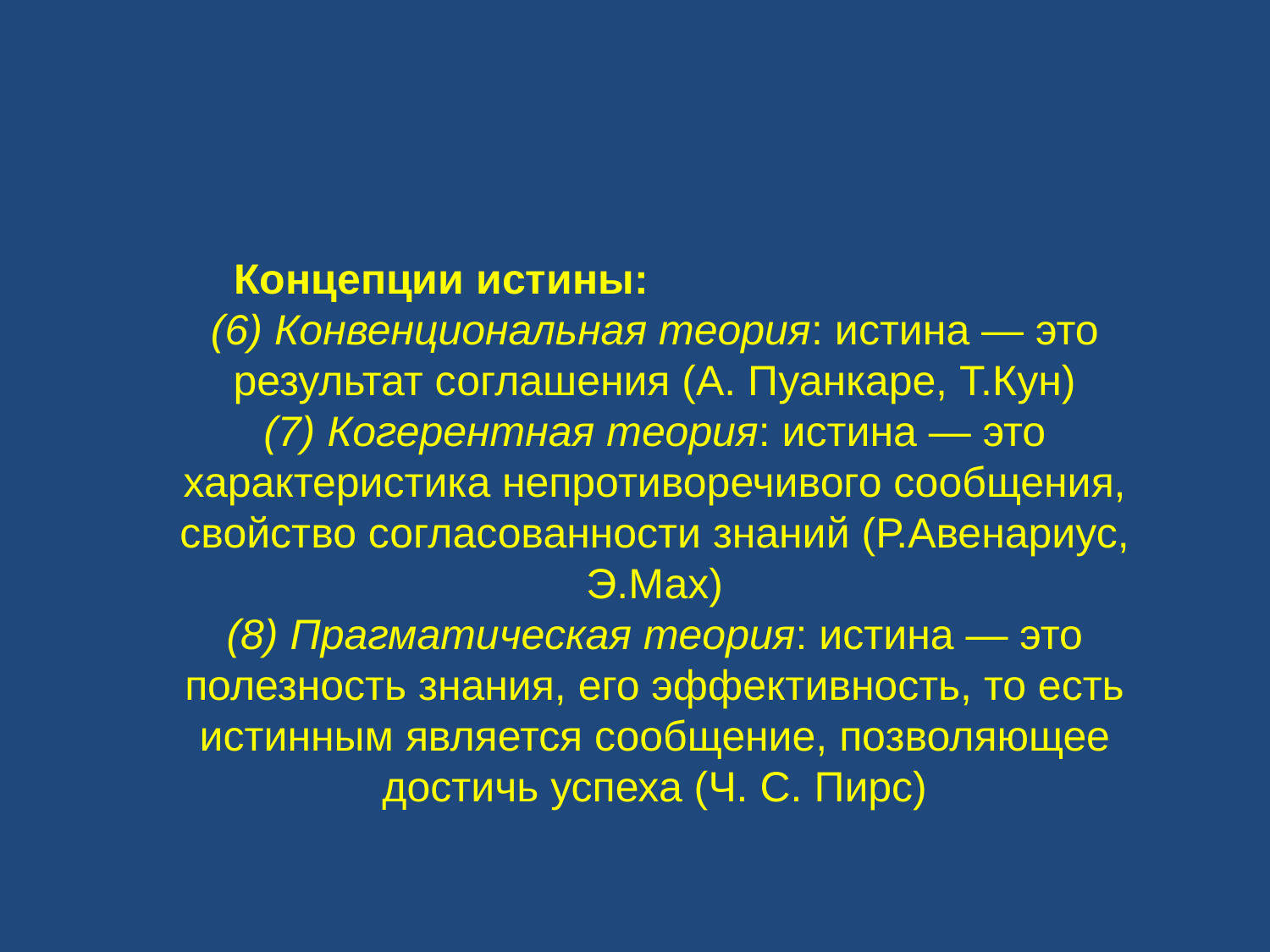

Концепции истины:
(6) Конвенциональная теория: истина — это результат соглашения (А. Пуанкаре, Т.Кун)
(7) Когерентная теория: истина — это характеристика непротиворечивого сообщения, свойство согласованности знаний (Р.Авенариус, Э.Мах)
(8) Прагматическая теория: истина — это полезность знания, его эффективность, то есть истинным является сообщение, позволяющее достичь успеха (Ч. С. Пирс)